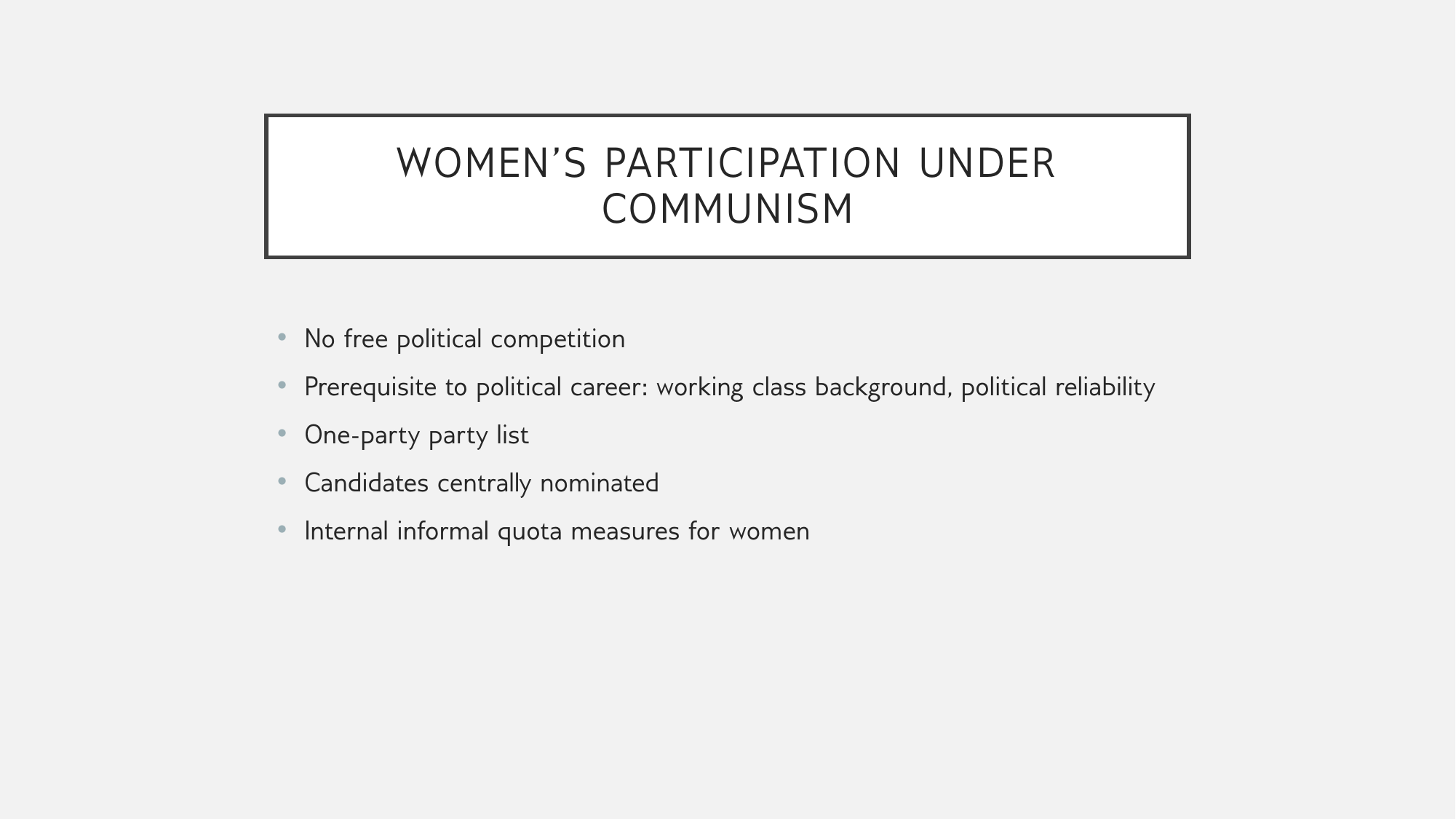

# Women’s participation under communism
No free political competition
Prerequisite to political career: working class background, political reliability
One-party party list
Candidates centrally nominated
Internal informal quota measures for women